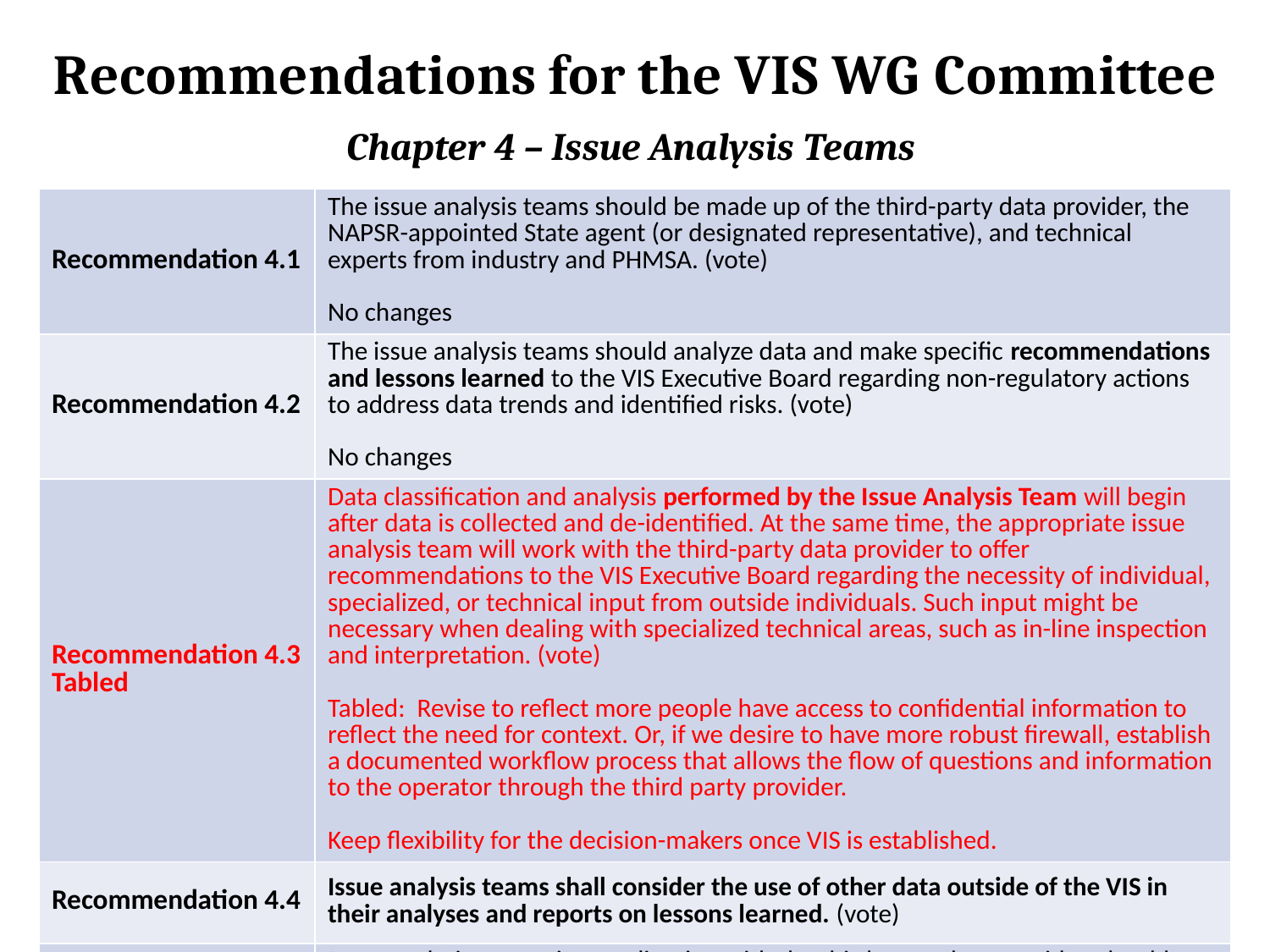

# Recommendations for the VIS WG Committee Chapter 4 – Issue Analysis Teams
| Recommendation 4.1 | The issue analysis teams should be made up of the third-party data provider, the NAPSR-appointed State agent (or designated representative), and technical experts from industry and PHMSA. (vote) No changes |
| --- | --- |
| Recommendation 4.2 | The issue analysis teams should analyze data and make specific recommendations and lessons learned to the VIS Executive Board regarding non-regulatory actions to address data trends and identified risks. (vote) No changes |
| Recommendation 4.3 Tabled | Data classification and analysis performed by the Issue Analysis Team will begin after data is collected and de-identified. At the same time, the appropriate issue analysis team will work with the third-party data provider to offer recommendations to the VIS Executive Board regarding the necessity of individual, specialized, or technical input from outside individuals. Such input might be necessary when dealing with specialized technical areas, such as in-line inspection and interpretation. (vote) Tabled: Revise to reflect more people have access to confidential information to reflect the need for context. Or, if we desire to have more robust firewall, establish a documented workflow process that allows the flow of questions and information to the operator through the third party provider. Keep flexibility for the decision-makers once VIS is established. |
| Recommendation 4.4 | Issue analysis teams shall consider the use of other data outside of the VIS in their analyses and reports on lessons learned. (vote) |
| Recommendation 4.5 | Issue analysis teams, in coordination with the third-party data provider, should make recommendations to the VIS Executive Board on products for distribution. The VIS Executive Board should decide what information products are distributed to facilitate pipeline safety improvements. (vote) No comment |
| Recommendation 4.6 IT Architecture Overlap - Tabled | Issue analysis teams, working with the third-party data provider, should provide input to the VIS Executive Board on potential protocols, including but not limited to access to data to include the options for a tiered approach, metrics, reporting format, and reporting form templates. (vote) Tabled: For further discussion to include tiering data. Consider how edits to 4.3 impacts this recommendation. |